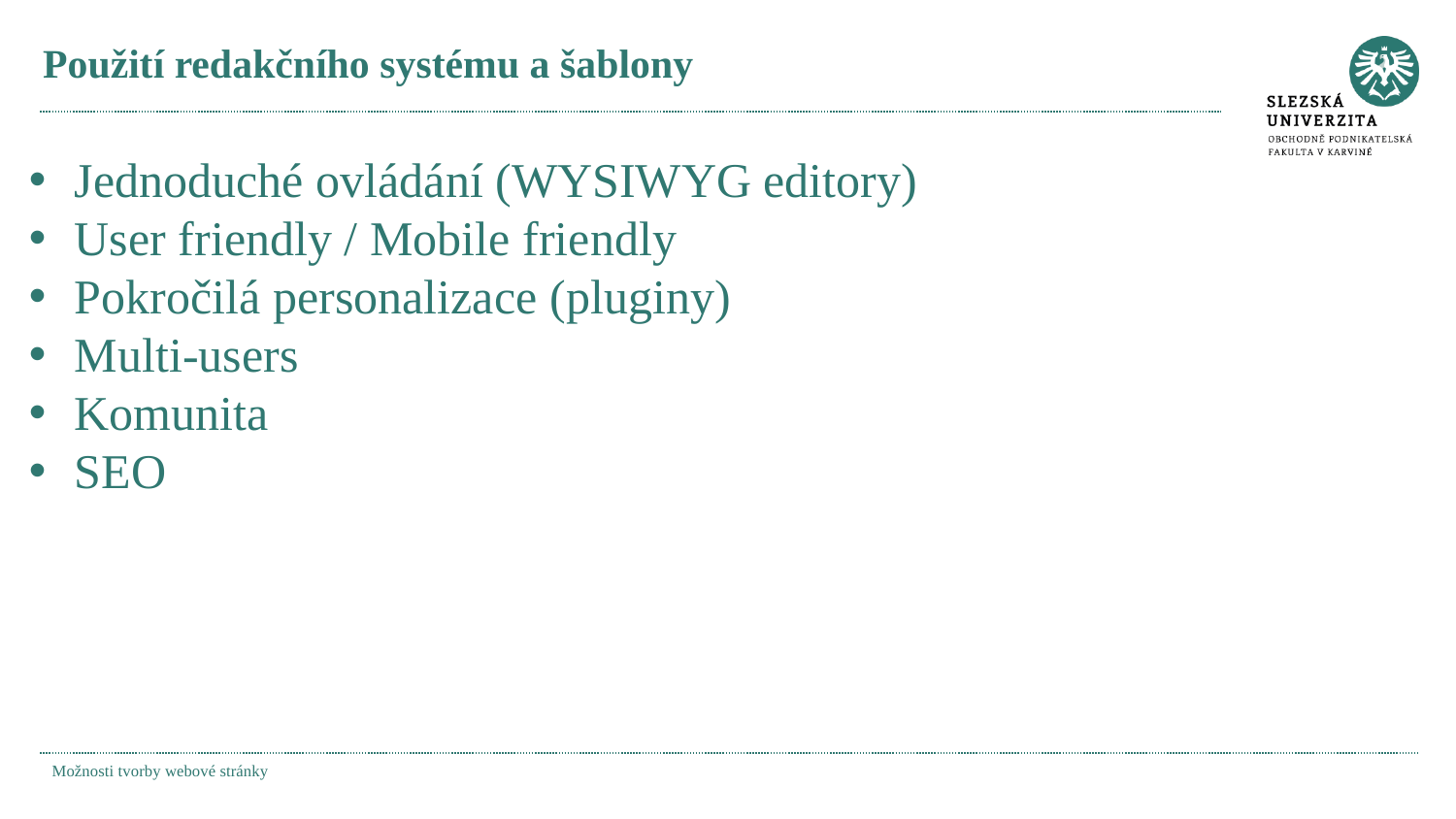

# Použití redakčního systému a šablony
Jednoduché ovládání (WYSIWYG editory)
User friendly / Mobile friendly
Pokročilá personalizace (pluginy)
Multi-users
Komunita
SEO

Možnosti tvorby webové stránky